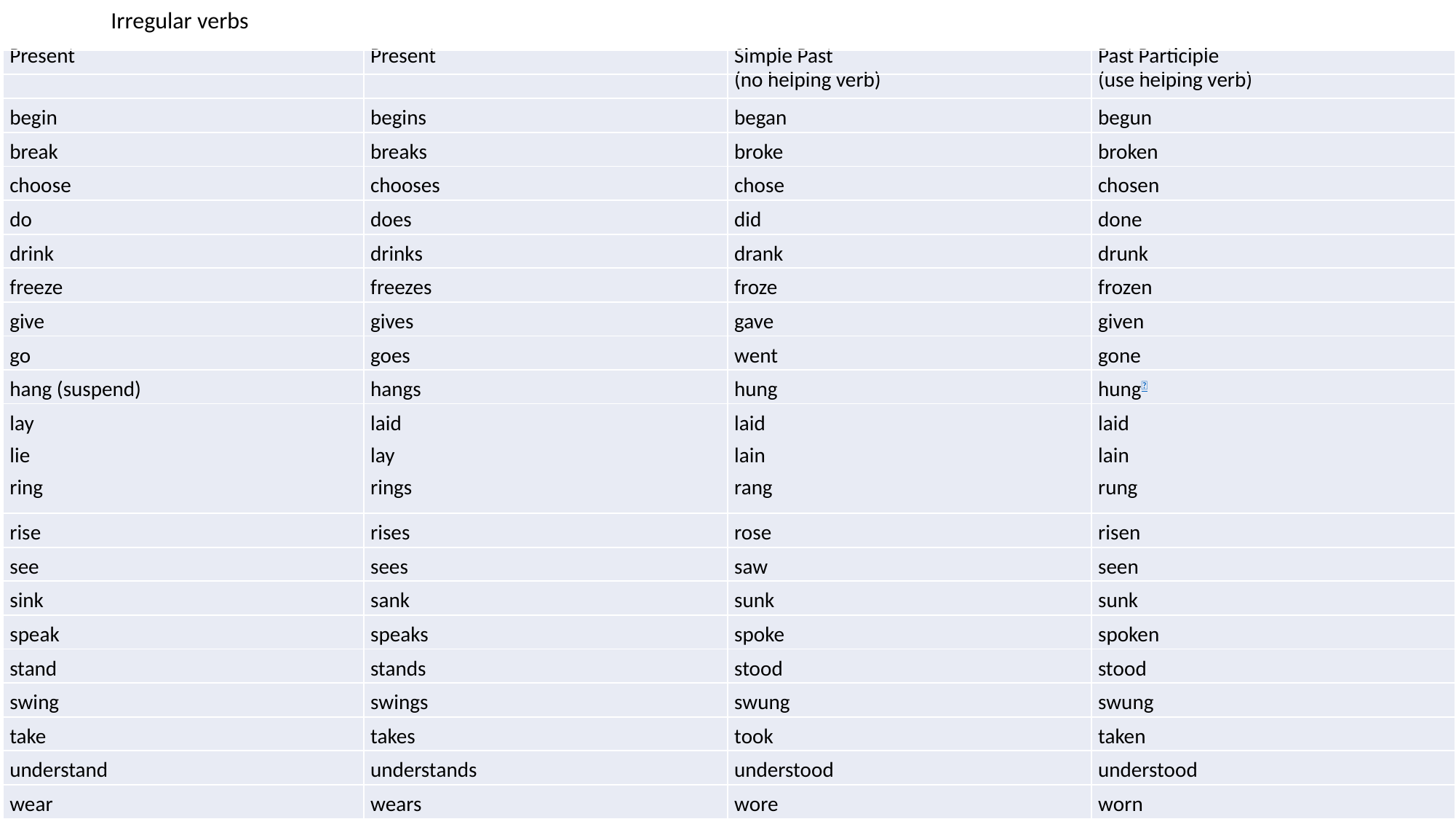

# Irregular verbs
| Present | Present | Simple Past | Past Participle |
| --- | --- | --- | --- |
|  |  | (no helping verb) | (use helping verb) |
| begin | begins | began | begun |
| break | breaks | broke | broken |
| choose | chooses | chose | chosen |
| do | does | did | done |
| drink | drinks | drank | drunk |
| freeze | freezes | froze | frozen |
| give | gives | gave | given |
| go | goes | went | gone |
| hang (suspend) | hangs | hung | hung∗ |
| lay lie ring | laid lay rings | laid lain rang | laid lain rung |
| rise | rises | rose | risen |
| see | sees | saw | seen |
| sink | sank | sunk | sunk |
| speak | speaks | spoke | spoken |
| stand | stands | stood | stood |
| swing | swings | swung | swung |
| take | takes | took | taken |
| understand | understands | understood | understood |
| wear | wears | wore | worn |

<FN>∗ Hang meaning a method of putting to death is regular: hang, hangs, hanged.</FN>